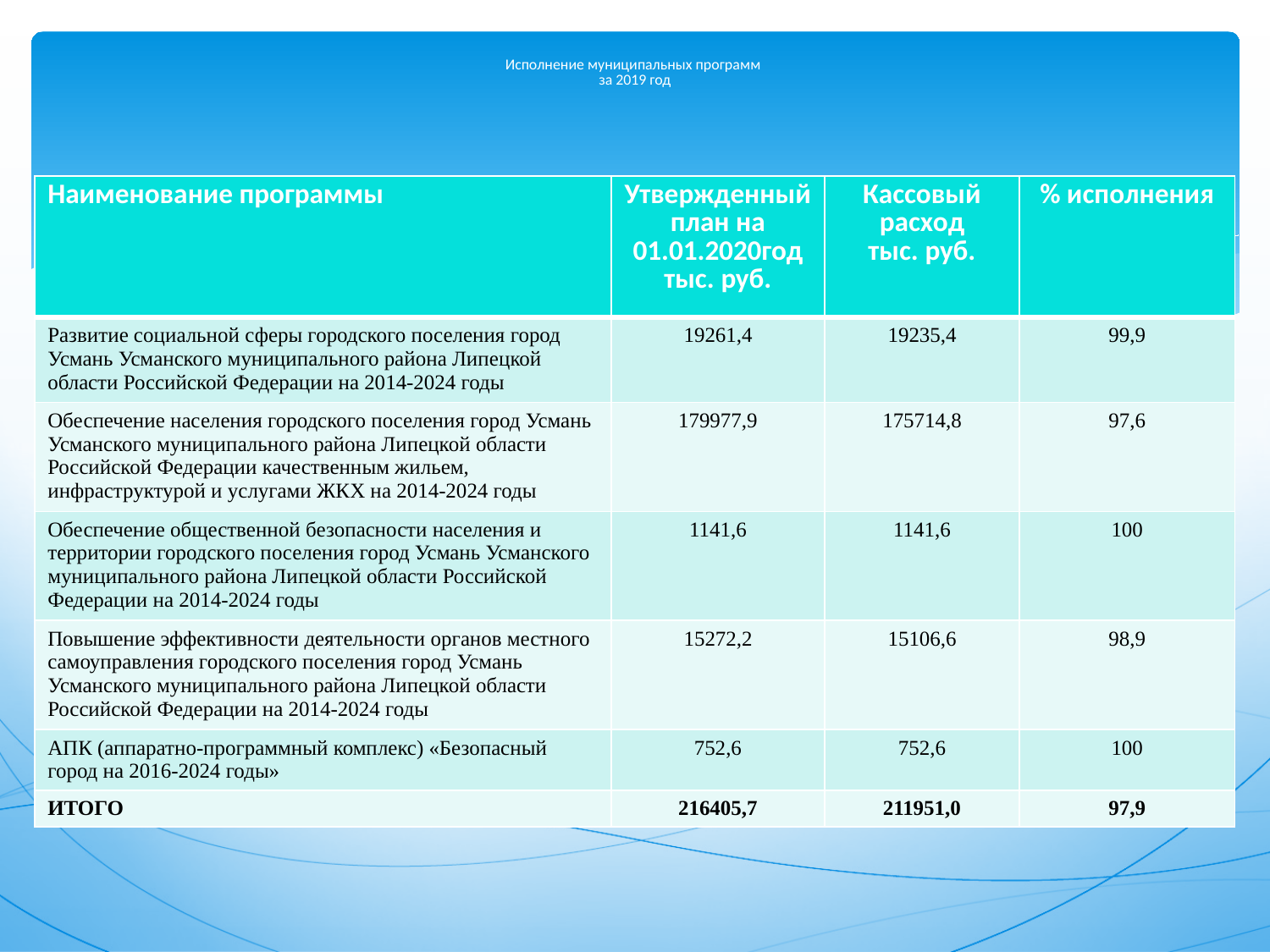

# Исполнение муниципальных программ за 2019 год
| Наименование программы | Утвержденный план на 01.01.2020год тыс. руб. | Кассовый расход тыс. руб. | % исполнения |
| --- | --- | --- | --- |
| Развитие социальной сферы городского поселения город Усмань Усманского муниципального района Липецкой области Российской Федерации на 2014-2024 годы | 19261,4 | 19235,4 | 99,9 |
| Обеспечение населения городского поселения город Усмань Усманского муниципального района Липецкой области Российской Федерации качественным жильем, инфраструктурой и услугами ЖКХ на 2014-2024 годы | 179977,9 | 175714,8 | 97,6 |
| Обеспечение общественной безопасности населения и территории городского поселения город Усмань Усманского муниципального района Липецкой области Российской Федерации на 2014-2024 годы | 1141,6 | 1141,6 | 100 |
| Повышение эффективности деятельности органов местного самоуправления городского поселения город Усмань Усманского муниципального района Липецкой области Российской Федерации на 2014-2024 годы | 15272,2 | 15106,6 | 98,9 |
| АПК (аппаратно-программный комплекс) «Безопасный город на 2016-2024 годы» | 752,6 | 752,6 | 100 |
| ИТОГО | 216405,7 | 211951,0 | 97,9 |